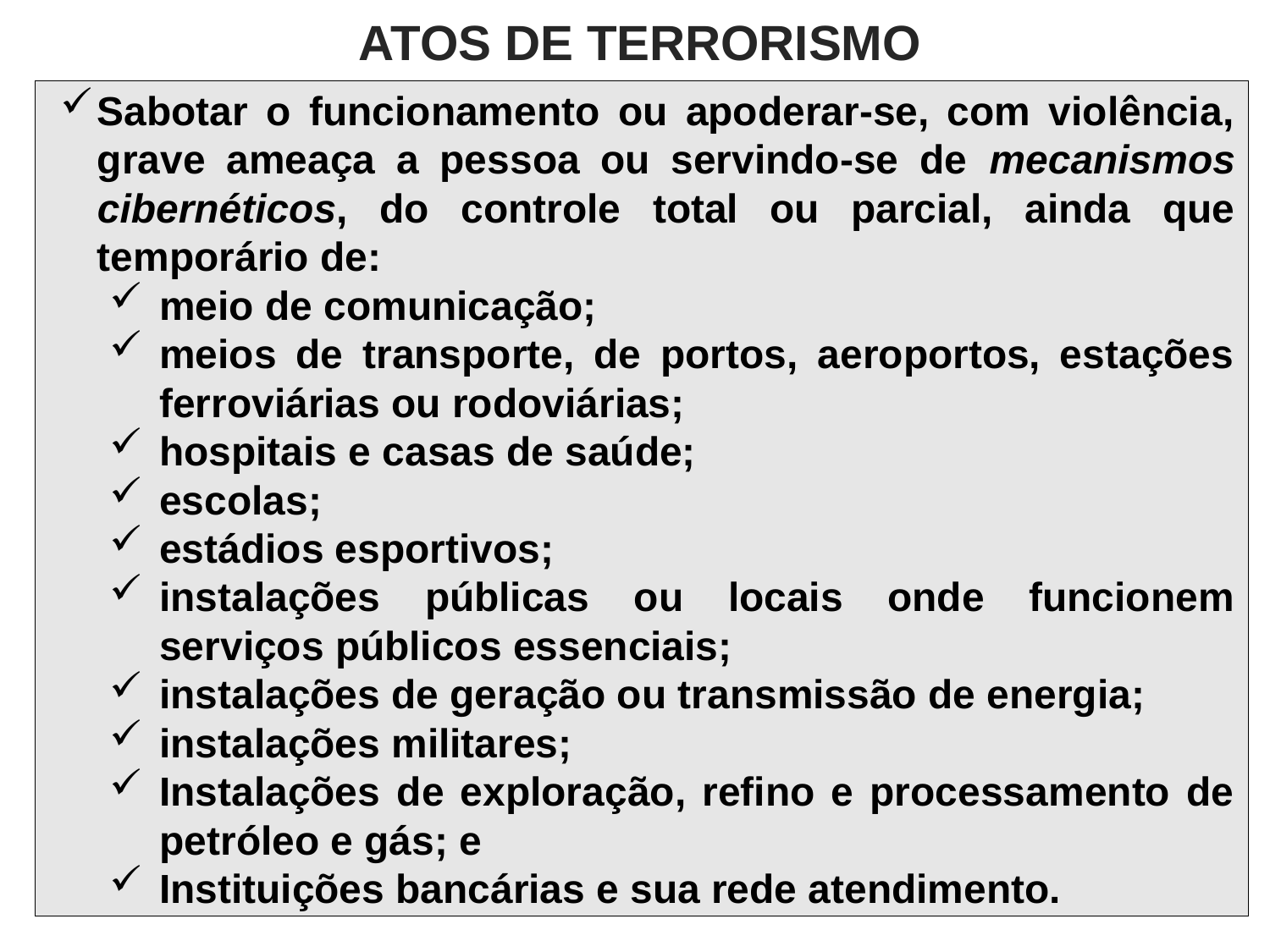

ATOS DE TERRORISMO
Sabotar o funcionamento ou apoderar-se, com violência, grave ameaça a pessoa ou servindo-se de mecanismos cibernéticos, do controle total ou parcial, ainda que temporário de:
meio de comunicação;
meios de transporte, de portos, aeroportos, estações ferroviárias ou rodoviárias;
hospitais e casas de saúde;
escolas;
estádios esportivos;
instalações públicas ou locais onde funcionem serviços públicos essenciais;
instalações de geração ou transmissão de energia;
instalações militares;
Instalações de exploração, refino e processamento de petróleo e gás; e
Instituições bancárias e sua rede atendimento.